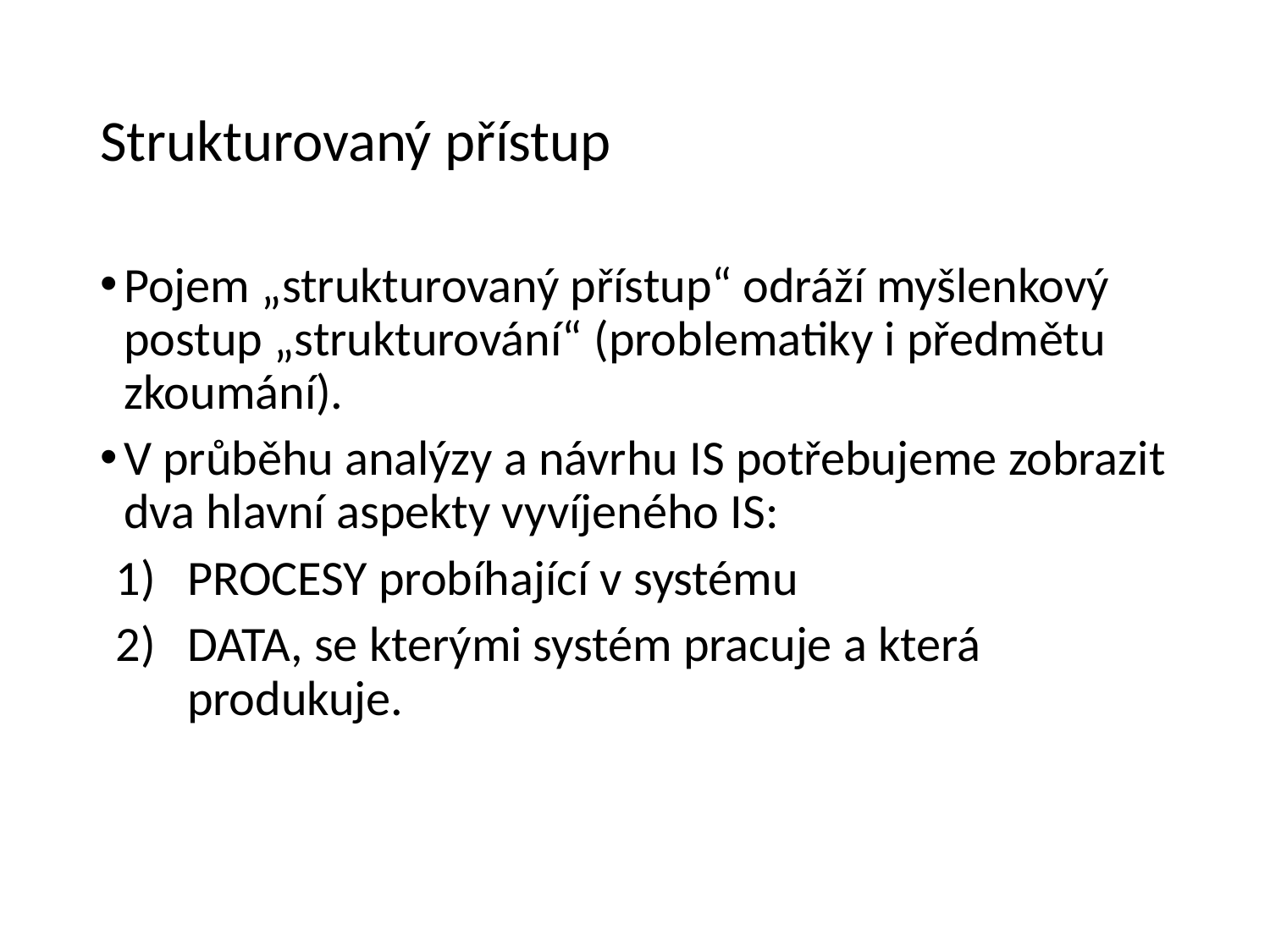

# Strukturovaný přístup
Pojem „strukturovaný přístup“ odráží myšlenkový postup „strukturování“ (problematiky i předmětu zkoumání).
V průběhu analýzy a návrhu IS potřebujeme zobrazit dva hlavní aspekty vyvíjeného IS:
PROCESY probíhající v systému
DATA, se kterými systém pracuje a která produkuje.